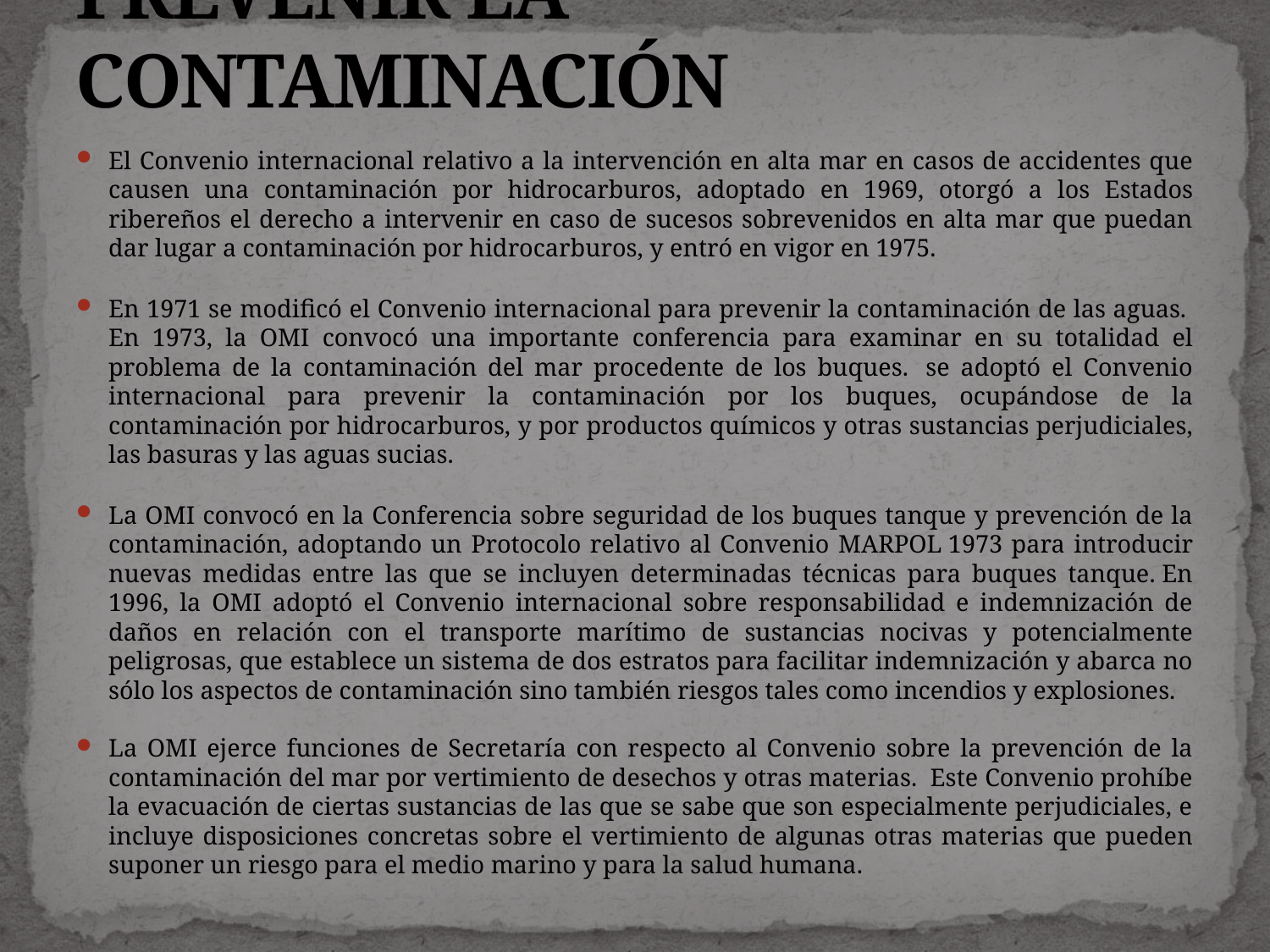

# PREVENIR LA CONTAMINACIÓN
El Convenio internacional relativo a la intervención en alta mar en casos de accidentes que causen una contaminación por hidrocarburos, adoptado en 1969, otorgó a los Estados ribereños el derecho a intervenir en caso de sucesos sobrevenidos en alta mar que puedan dar lugar a contaminación por hidrocarburos, y entró en vigor en 1975.

En 1971 se modificó el Convenio internacional para prevenir la contaminación de las aguas.  En 1973, la OMI convocó una importante conferencia para examinar en su totalidad el problema de la contaminación del mar procedente de los buques.  se adoptó el Convenio internacional para prevenir la contaminación por los buques, ocupándose de la contaminación por hidrocarburos, y por productos químicos y otras sustancias perjudiciales, las basuras y las aguas sucias.

La OMI convocó en la Conferencia sobre seguridad de los buques tanque y prevención de la contaminación, adoptando un Protocolo relativo al Convenio MARPOL 1973 para introducir nuevas medidas entre las que se incluyen determinadas técnicas para buques tanque. En 1996, la OMI adoptó el Convenio internacional sobre responsabilidad e indemnización de daños en relación con el transporte marítimo de sustancias nocivas y potencialmente peligrosas, que establece un sistema de dos estratos para facilitar indemnización y abarca no sólo los aspectos de contaminación sino también riesgos tales como incendios y explosiones.

La OMI ejerce funciones de Secretaría con respecto al Convenio sobre la prevención de la contaminación del mar por vertimiento de desechos y otras materias.  Este Convenio prohíbe la evacuación de ciertas sustancias de las que se sabe que son especialmente perjudiciales, e incluye disposiciones concretas sobre el vertimiento de algunas otras materias que pueden suponer un riesgo para el medio marino y para la salud humana.